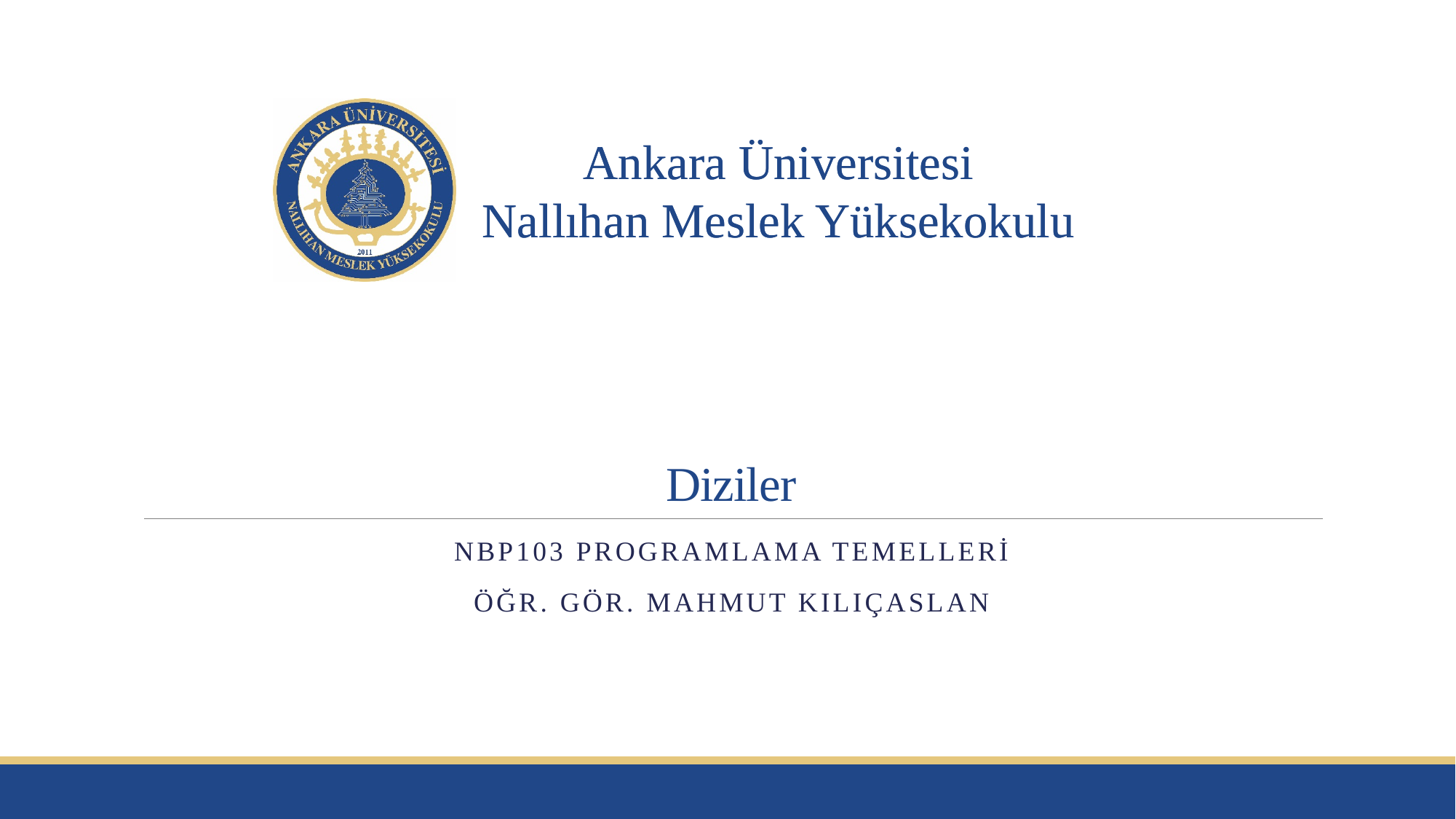

# Diziler
NBP103 Programlama Temelleri
Öğr. Gör. Mahmut Kılıçaslan